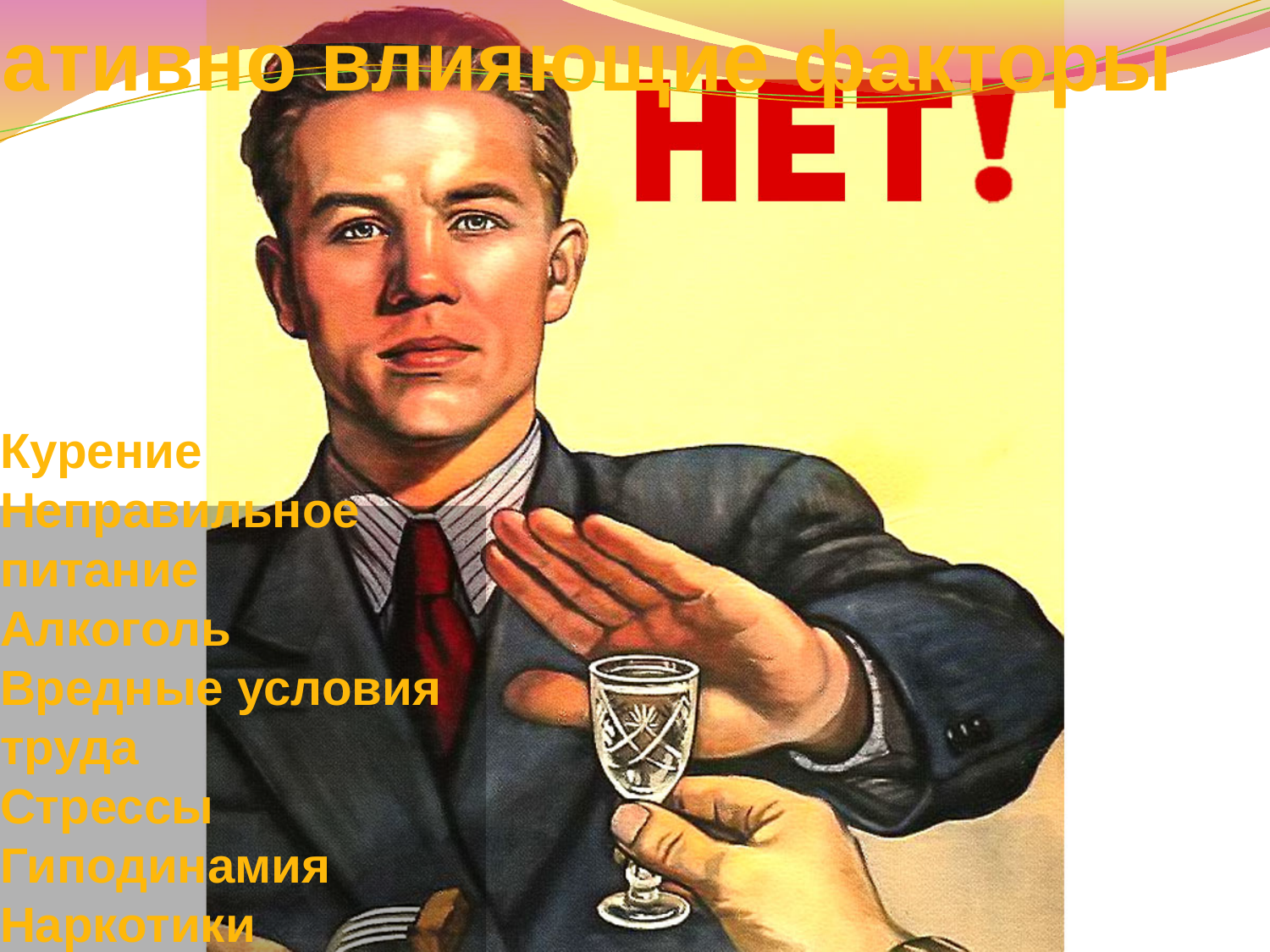

Негативно влияющие факторы

# Курение Неправильное питание Алкоголь Вредные условия труда Стрессы Гиподинамия Наркотики